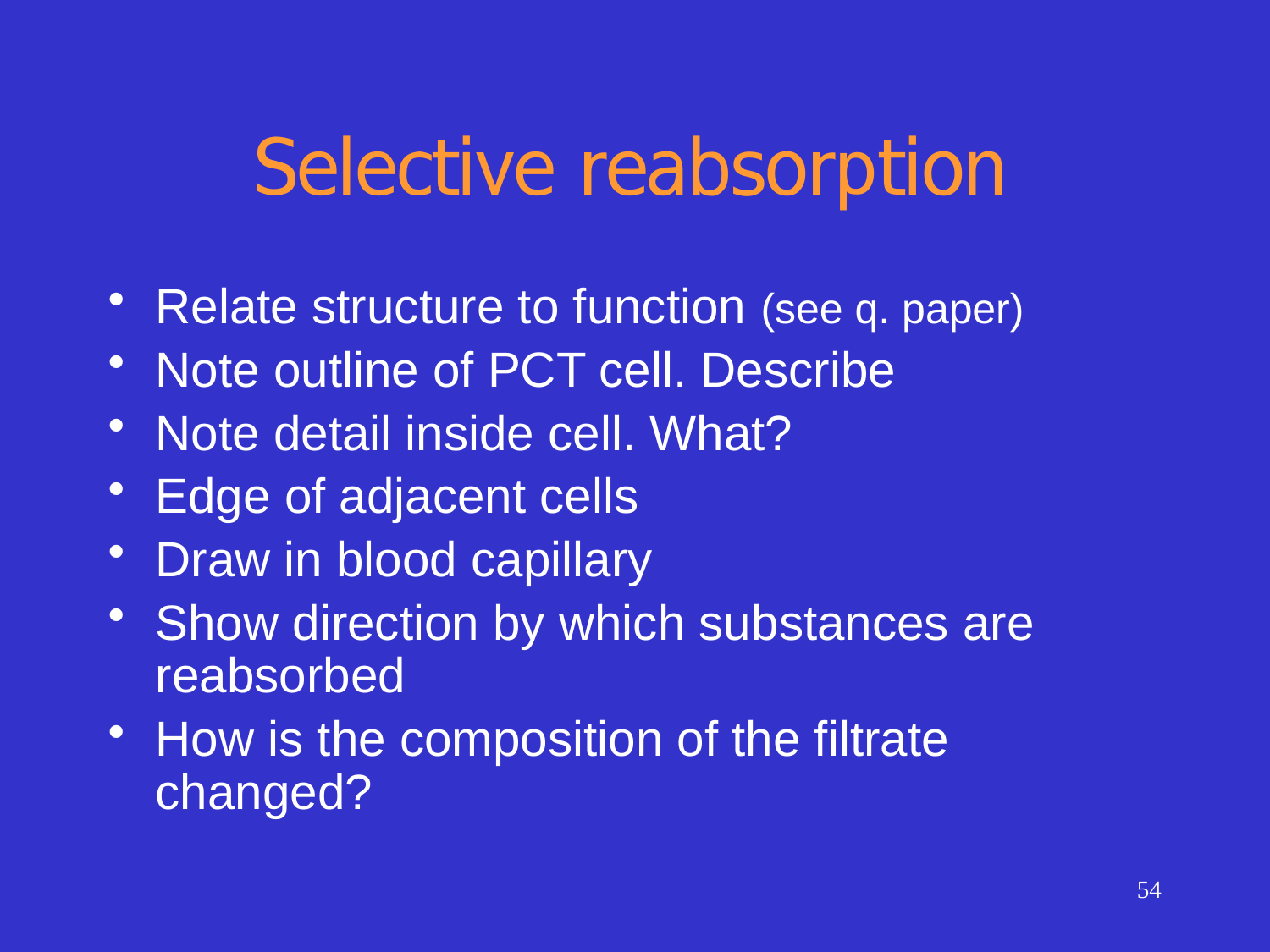

# Selective reabsorption
Relate structure to function (see q. paper)
Note outline of PCT cell. Describe
Note detail inside cell. What?
Edge of adjacent cells
Draw in blood capillary
Show direction by which substances are reabsorbed
How is the composition of the filtrate changed?
54